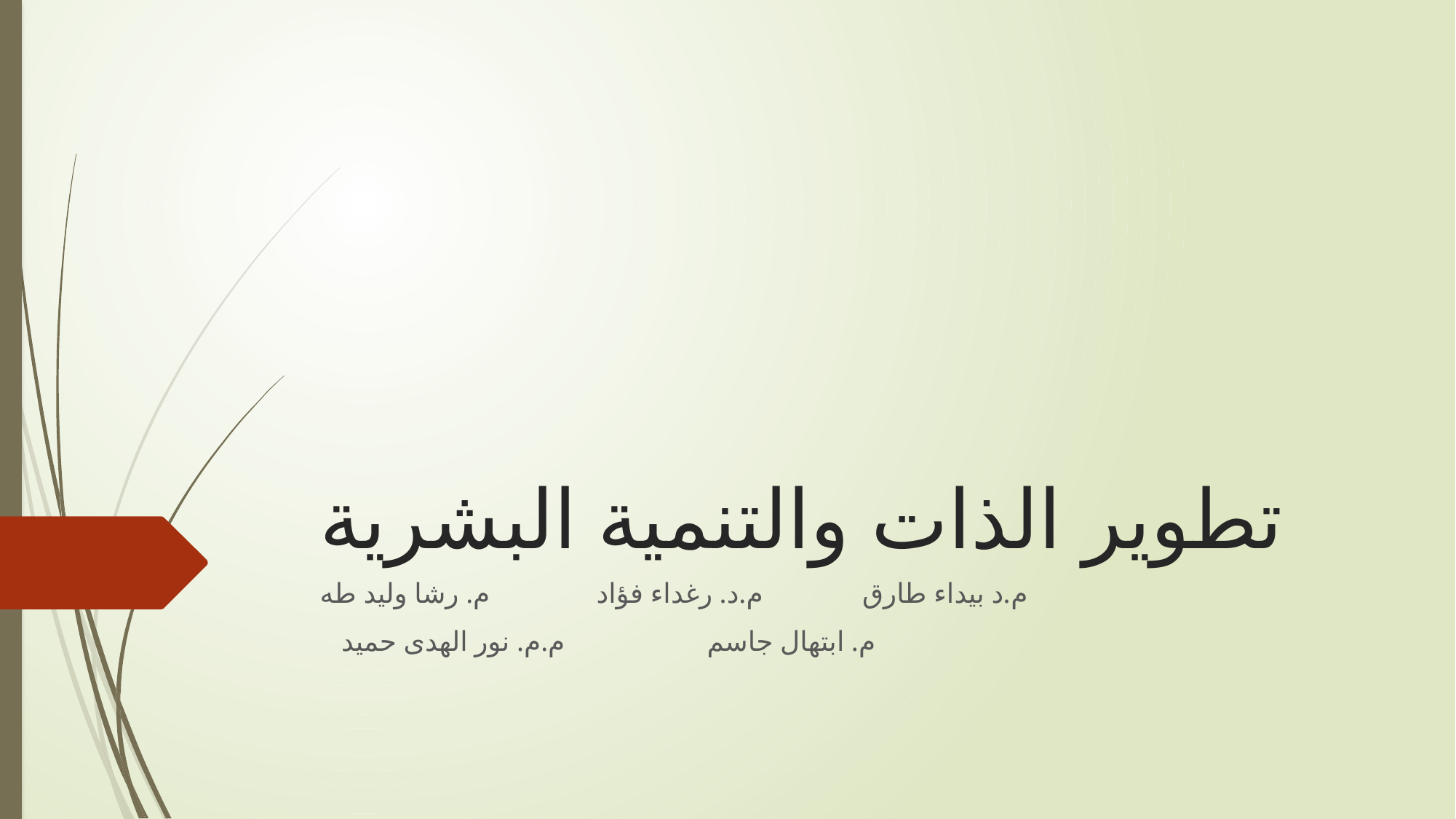

# تطوير الذات والتنمية البشرية
م.د بيداء طارق              م.د. رغداء فؤاد               م. رشا وليد طه
   م. ابتهال جاسم                    م.م. نور الهدى حميد